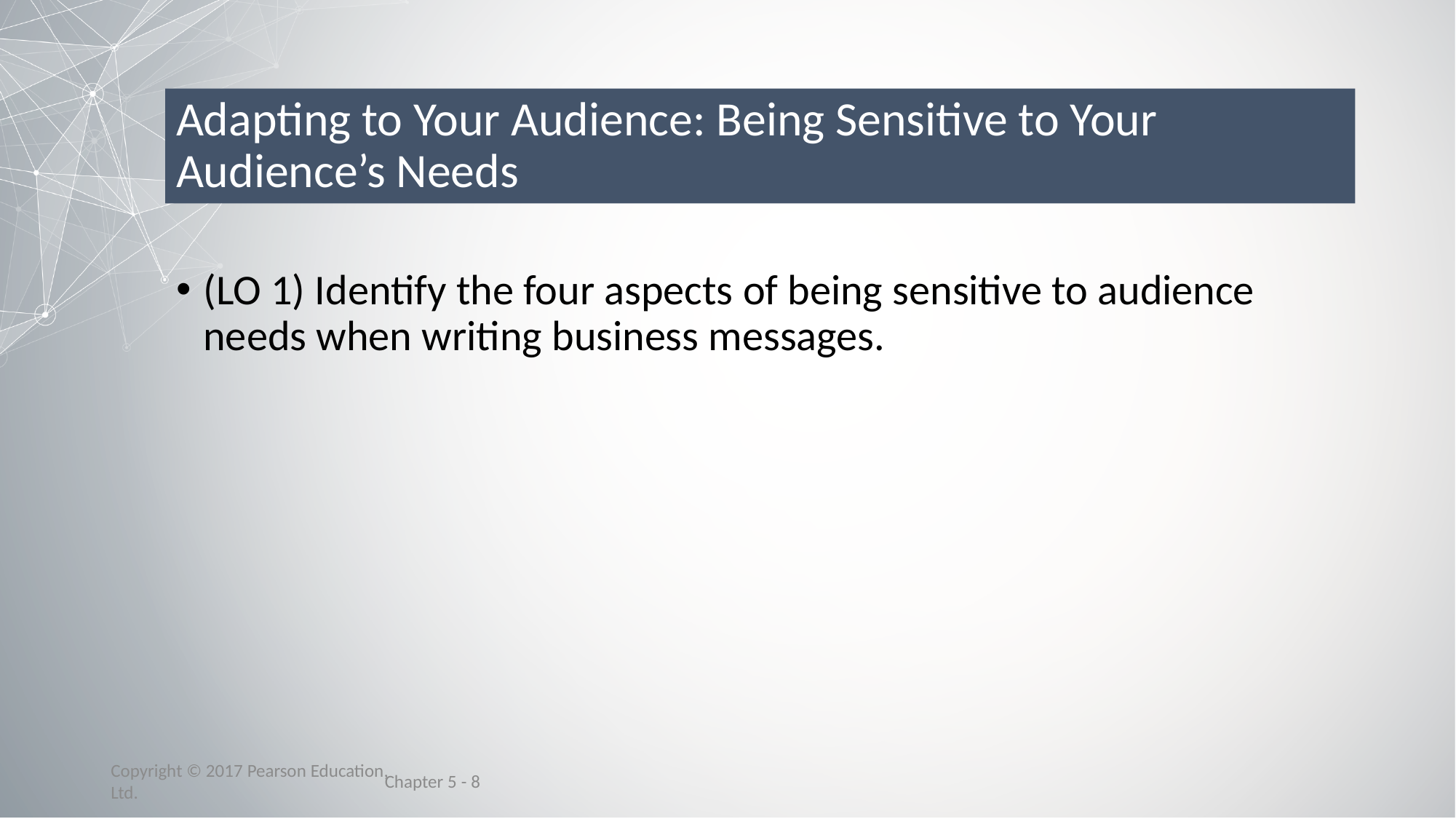

# Adapting to Your Audience: Being Sensitive to Your Audience’s Needs
(LO 1) Identify the four aspects of being sensitive to audience needs when writing business messages.
Chapter 5 - 8
Copyright © 2017 Pearson Education, Ltd.